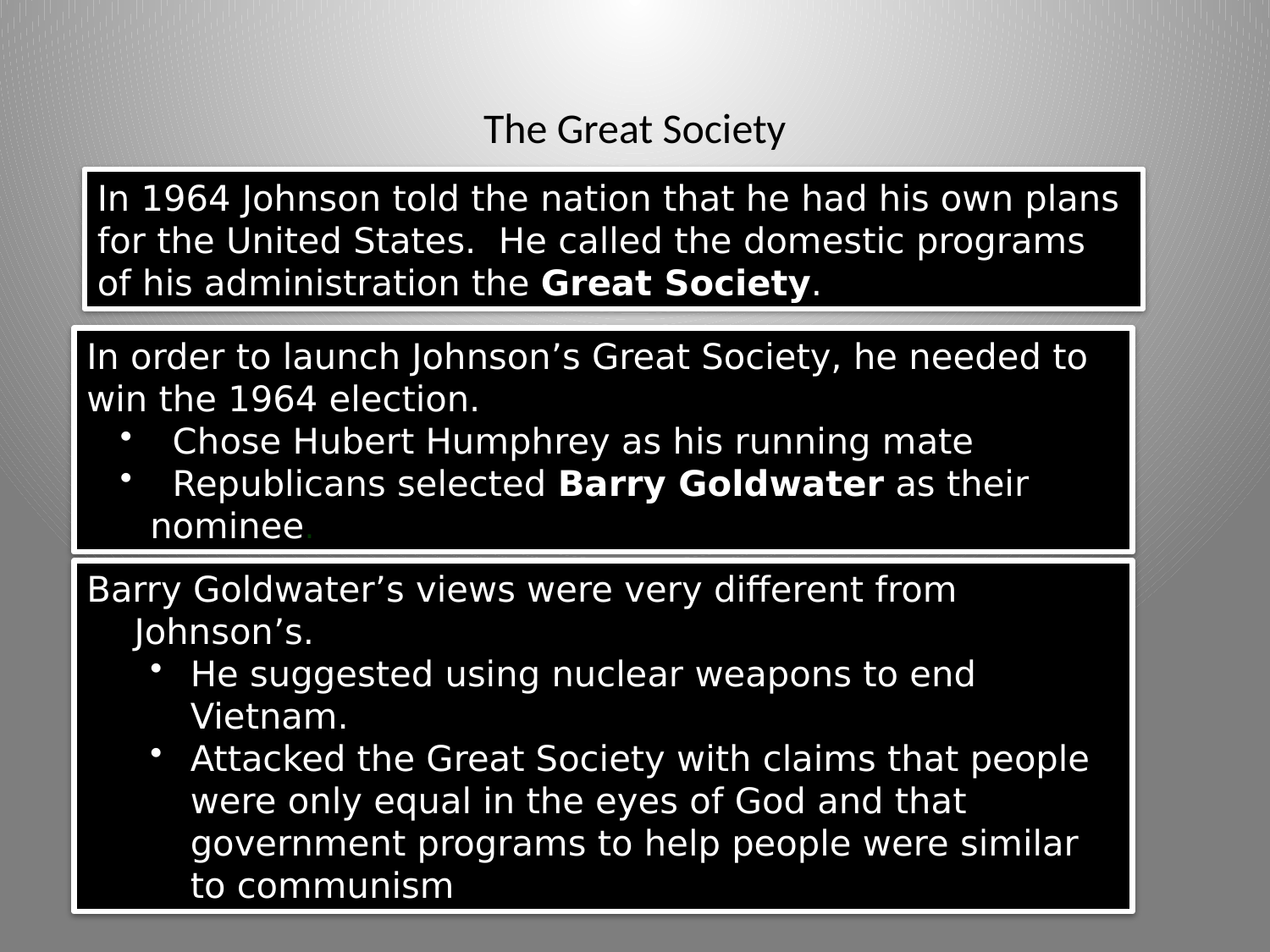

# The Great Society
In 1964 Johnson told the nation that he had his own plans for the United States.  He called the domestic programs of his administration the Great Society.
In order to launch Johnson’s Great Society, he needed to win the 1964 election.
  Chose Hubert Humphrey as his running mate
  Republicans selected Barry Goldwater as their nominee.
Barry Goldwater’s views were very different from Johnson’s.
He suggested using nuclear weapons to end Vietnam.
Attacked the Great Society with claims that people were only equal in the eyes of God and that government programs to help people were similar to communism